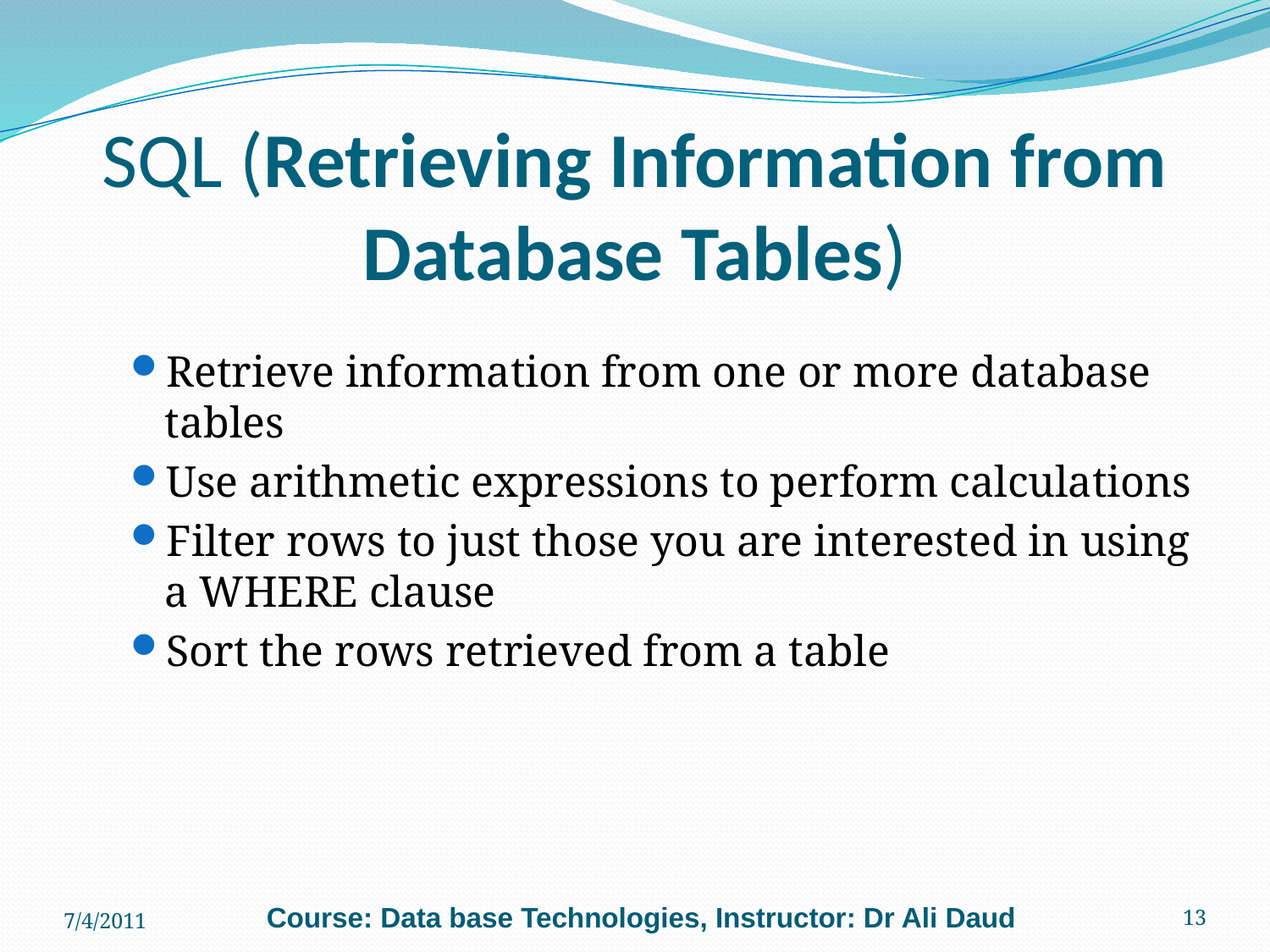

# SQL (Retrieving Information from Database Tables)
Retrieve information from one or more database tables
Use arithmetic expressions to perform calculations
Filter rows to just those you are interested in using a WHERE clause
Sort the rows retrieved from a table

7/4/2011
Course: Data base Technologies, Instructor: Dr Ali Daud
13